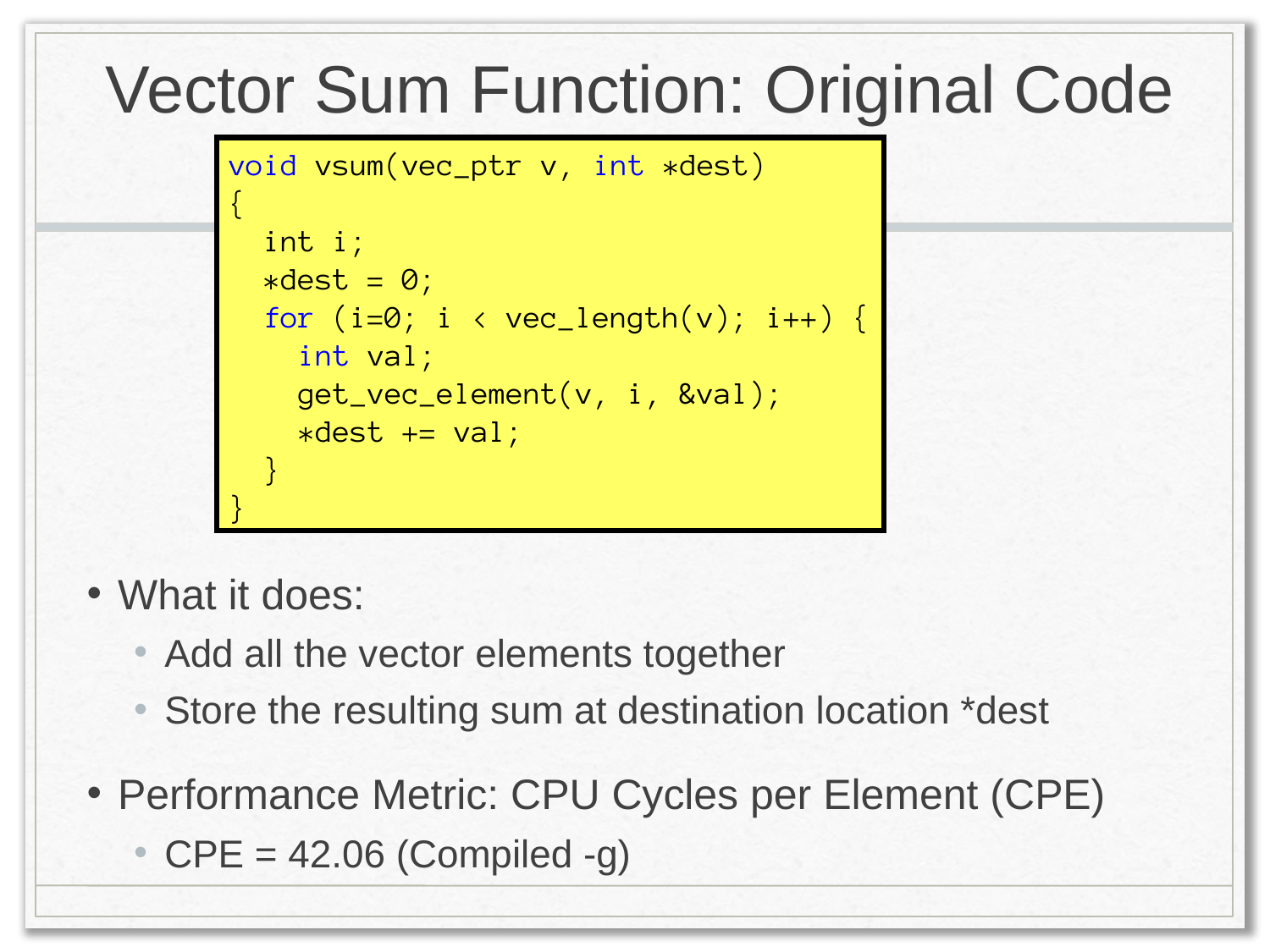

# Vector Sum Function: Original Code
void vsum(vec_ptr v, int *dest)
{
  int i;
  *dest = 0;
  for (i=0; i < vec_length(v); i++) {
    int val;
    get_vec_element(v, i, &val);
    *dest += val;
  }
}
What it does:
Add all the vector elements together
Store the resulting sum at destination location *dest
Performance Metric: CPU Cycles per Element (CPE)
CPE = 42.06 (Compiled -g)

5
Ding Yuan, ECE454